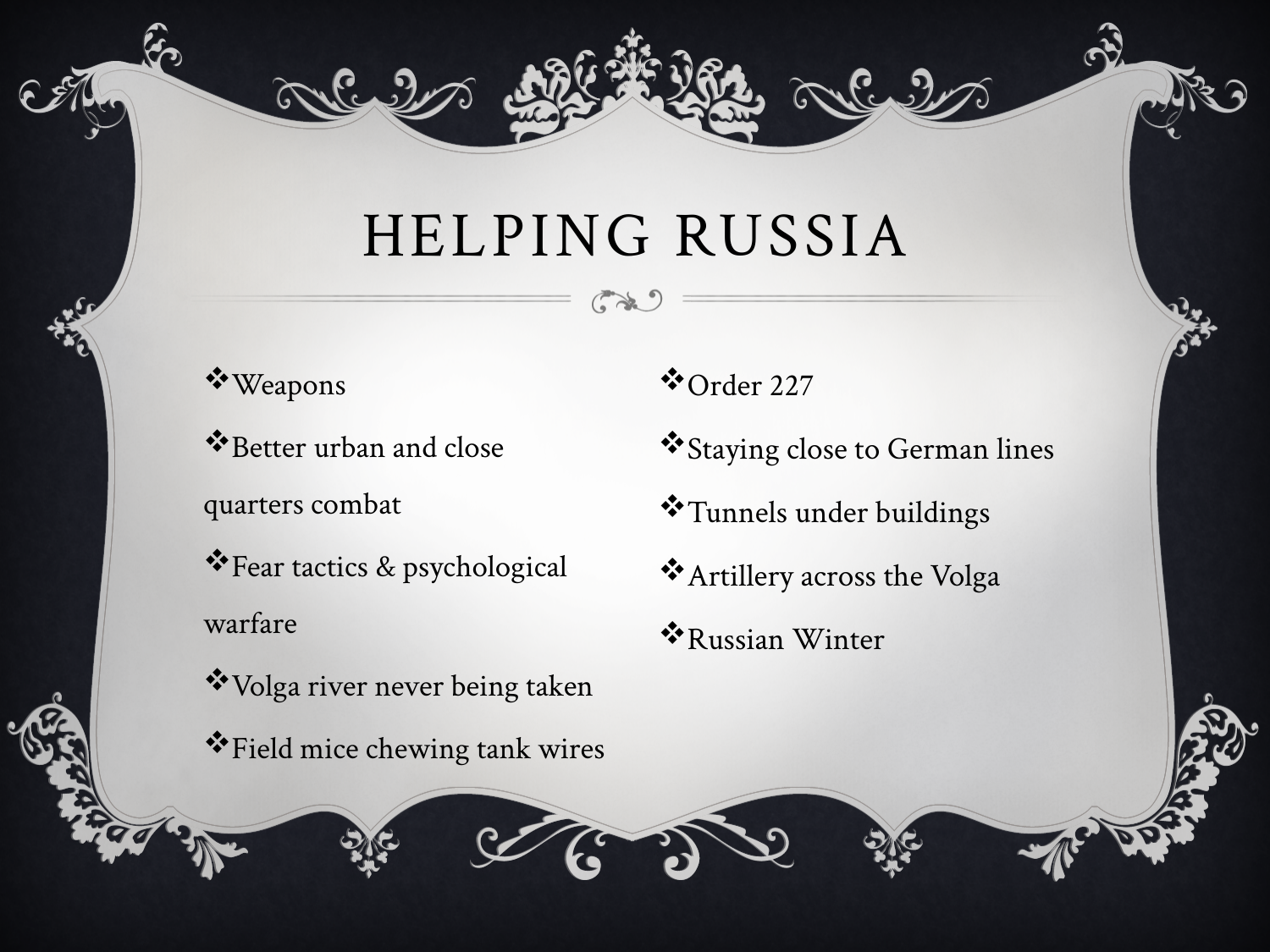

# Helping Russia
Weapons
Better urban and close quarters combat
Fear tactics & psychological warfare
Volga river never being taken
Field mice chewing tank wires
Order 227
Staying close to German lines
Tunnels under buildings
Artillery across the Volga
Russian Winter